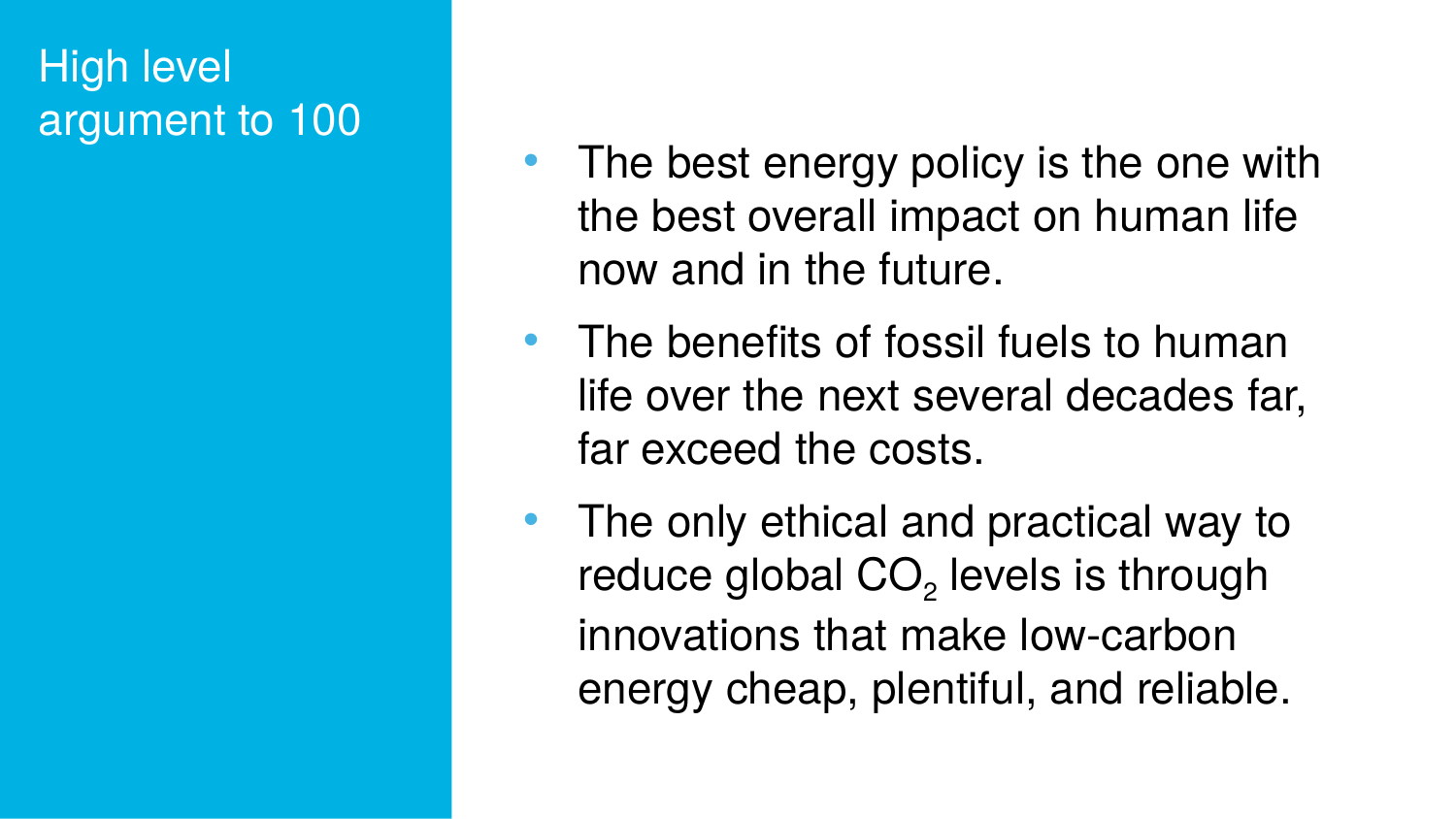

High level argument to 100
The best energy policy is the one with the best overall impact on human life now and in the future.

The benefits of fossil fuels to human life over the next several decades far, far exceed the costs.

The only ethical and practical way to reduce global CO2 levels is through innovations that make low-carbon energy cheap, plentiful, and reliable.